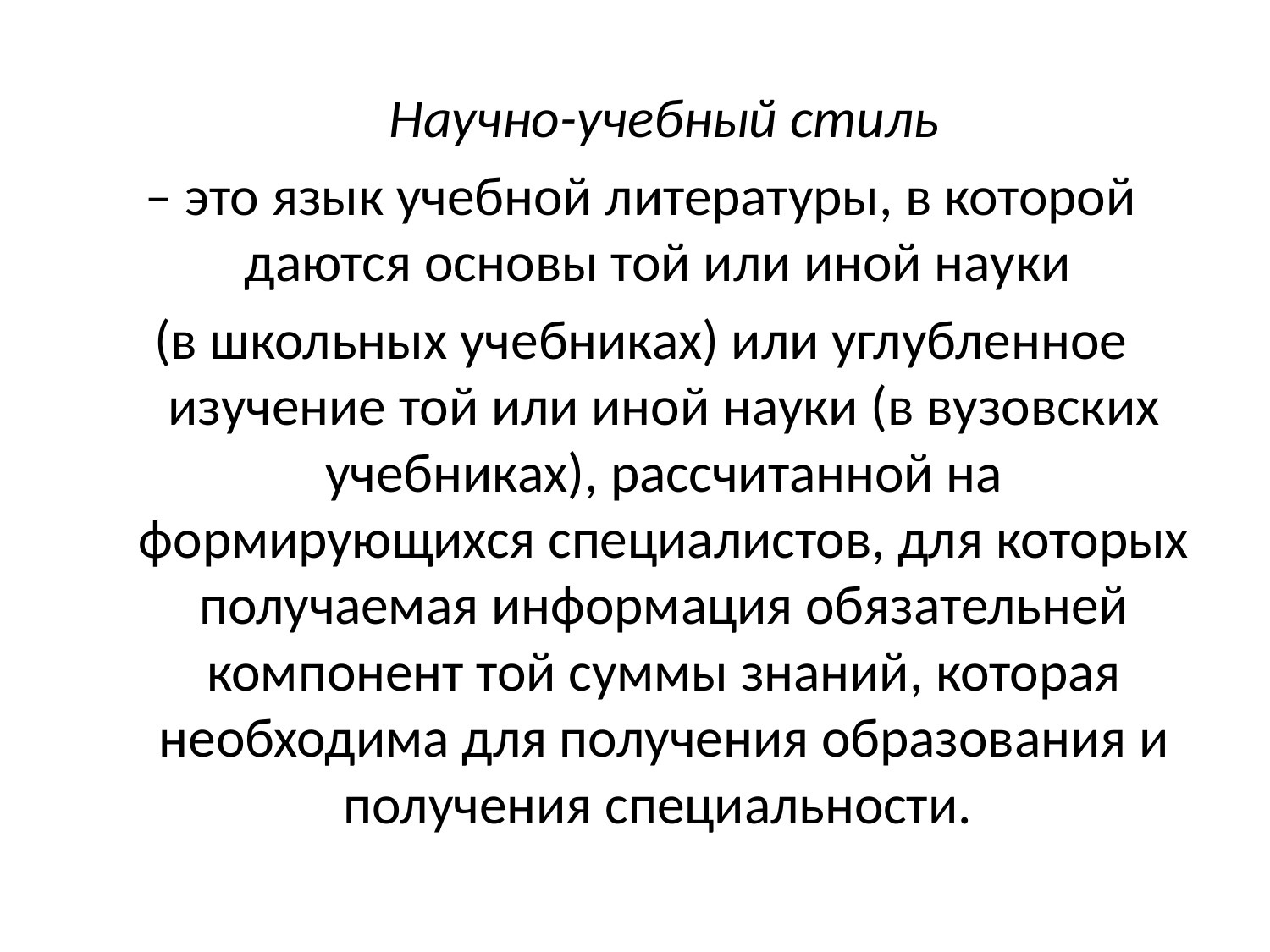

Научно-учебный стиль
– это язык учебной литературы, в которой даются основы той или иной науки
(в школьных учебниках) или углубленное изучение той или иной науки (в вузовских учебниках), рассчитанной на формирующихся специалистов, для которых получаемая информация обязательней компонент той суммы знаний, которая необходима для получения образования и получения специальности.